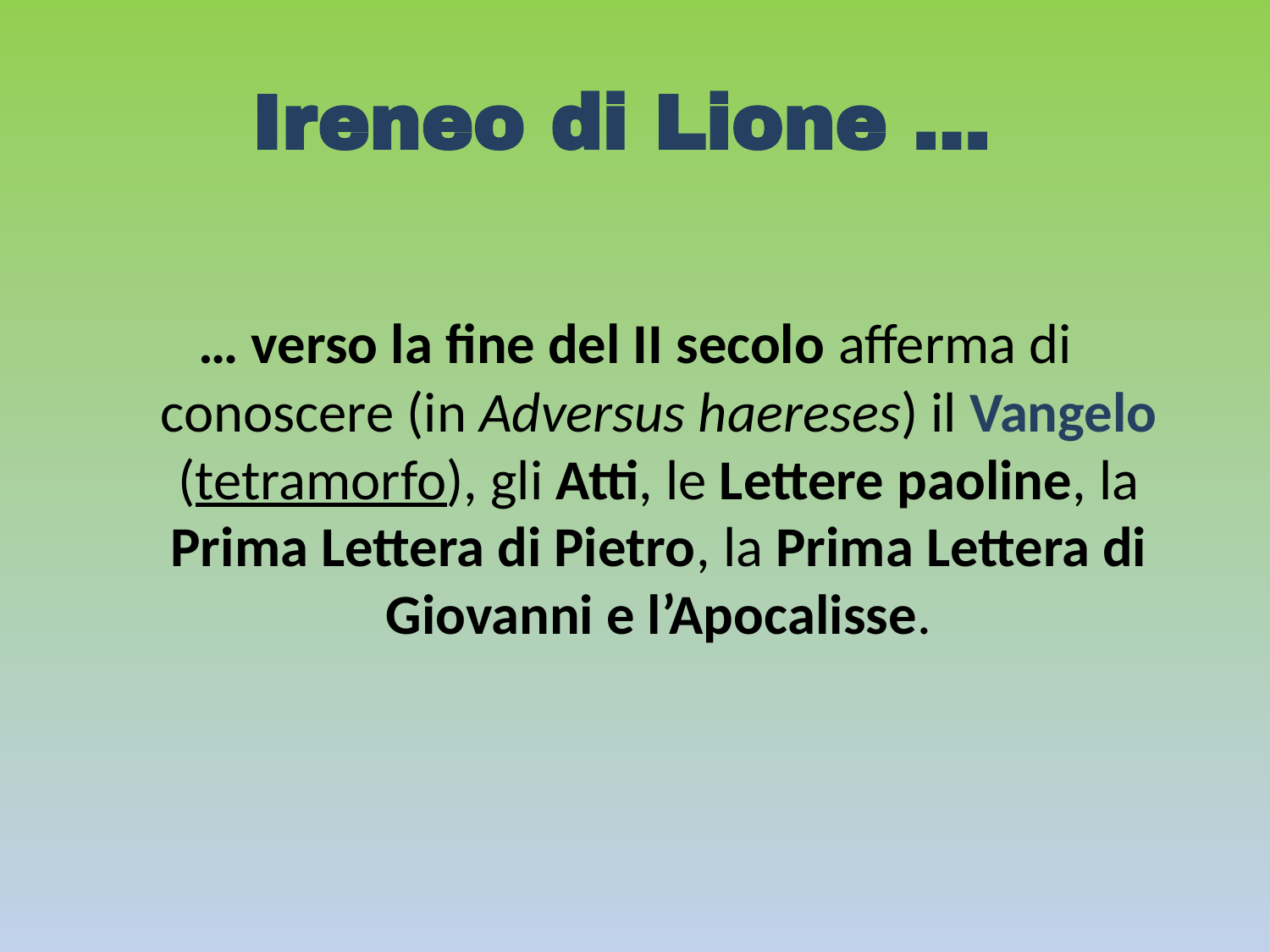

# Ireneo di Lione …

… verso la fine del II secolo afferma di conoscere (in Adversus haereses) il Vangelo (tetramorfo), gli Atti, le Lettere paoline, la Prima Lettera di Pietro, la Prima Lettera di Giovanni e l’Apocalisse.